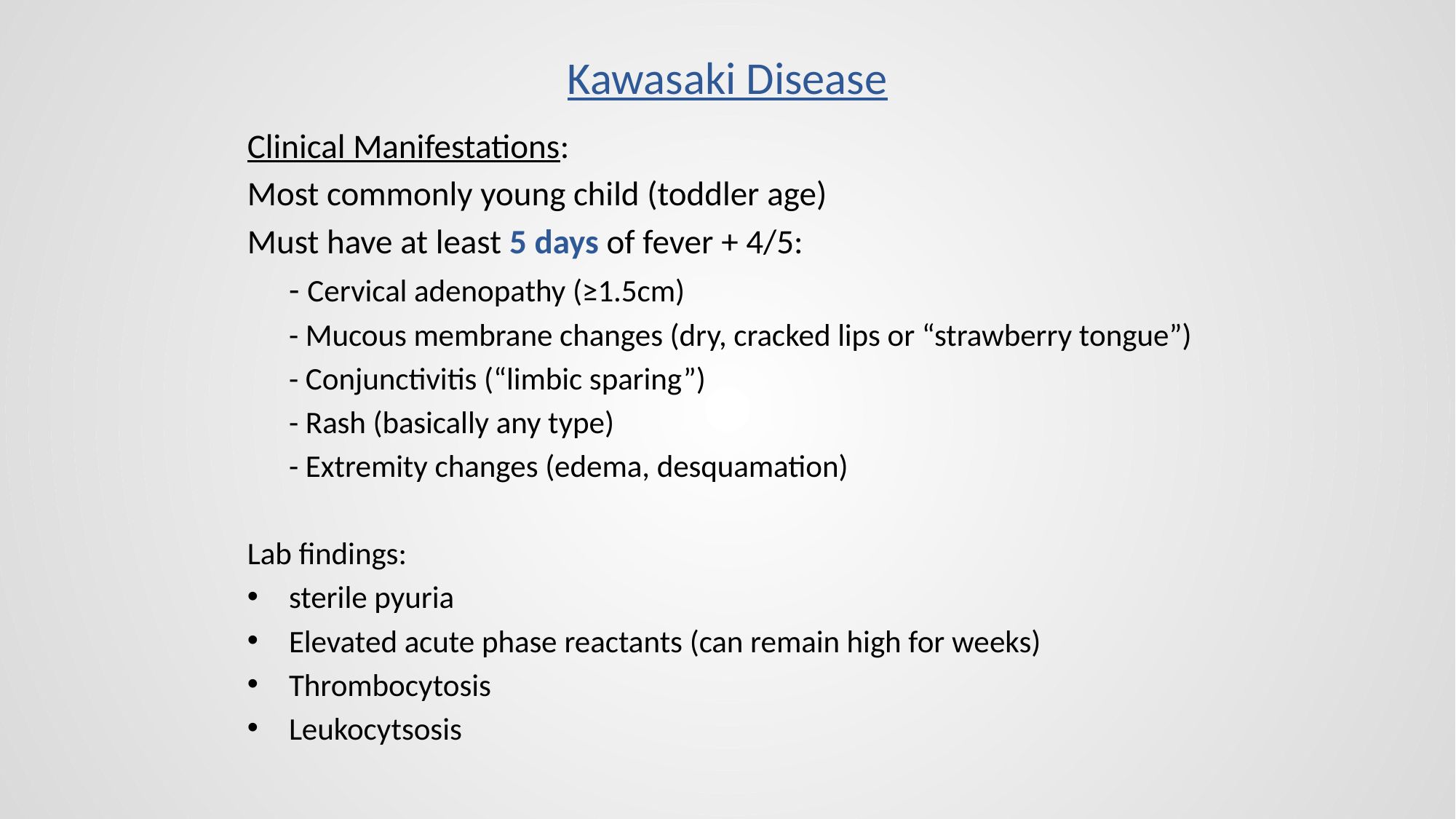

# Kawasaki Disease
Clinical Manifestations:
Most commonly young child (toddler age)
Must have at least 5 days of fever + 4/5:
	- Cervical adenopathy (≥1.5cm)
	- Mucous membrane changes (dry, cracked lips or “strawberry tongue”)
	- Conjunctivitis (“limbic sparing”)
	- Rash (basically any type)
	- Extremity changes (edema, desquamation)

Lab findings:
sterile pyuria
Elevated acute phase reactants (can remain high for weeks)
Thrombocytosis
Leukocytsosis